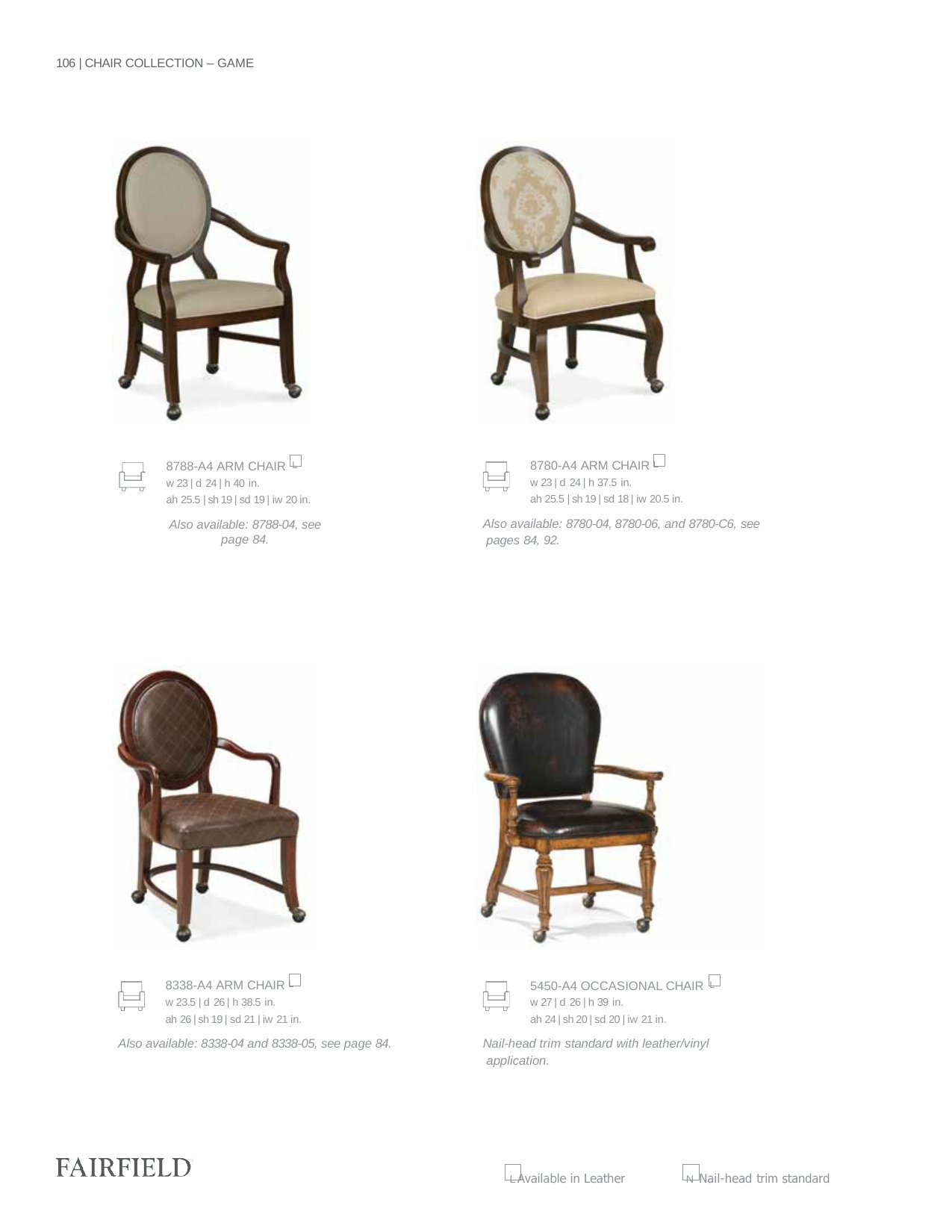

106 | CHAIR COLLECTION – GAME

8780-A4 ARM CHAIR L
w 23 | d 24 | h 37.5 in.
ah 25.5 | sh 19 | sd 18 | iw 20.5 in.
Also available: 8780-04, 8780-06, and 8780-C6, see  pages 84, 92.
8788-A4 ARM CHAIR L
w 23 | d 24 | h 40 in.
ah 25.5 | sh 19 | sd 19 | iw 20 in.
Also available: 8788-04, see page 84.

8338-A4 ARM CHAIR L
w 23.5 | d 26 | h 38.5 in.
ah 26 | sh 19 | sd 21 | iw 21 in.
Also available: 8338-04 and 8338-05, see page 84.
5450-A4 OCCASIONAL CHAIR L
w 27 | d 26 | h 39 in.
ah 24 | sh 20 | sd 20 | iw 21 in.
Nail-head trim standard with leather/vinyl  application.

L Available in Leather
N Nail-head trim standard